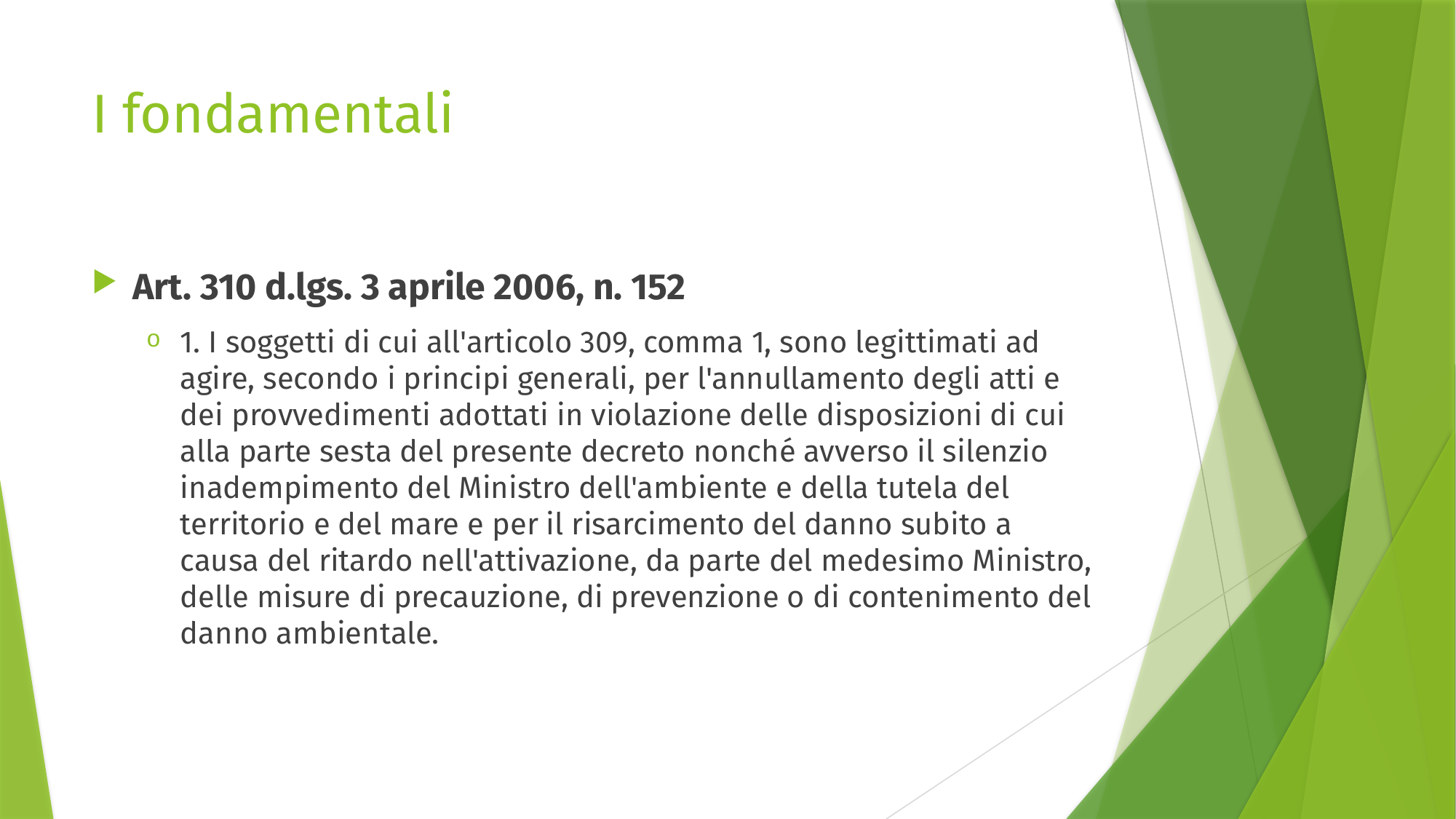

# I fondamentali
Art. 310 d.lgs. 3 aprile 2006, n. 152
1. I soggetti di cui all'articolo 309, comma 1, sono legittimati ad agire, secondo i principi generali, per l'annullamento degli atti e dei provvedimenti adottati in violazione delle disposizioni di cui alla parte sesta del presente decreto nonché avverso il silenzio inadempimento del Ministro dell'ambiente e della tutela del territorio e del mare e per il risarcimento del danno subito a causa del ritardo nell'attivazione, da parte del medesimo Ministro, delle misure di precauzione, di prevenzione o di contenimento del danno ambientale.